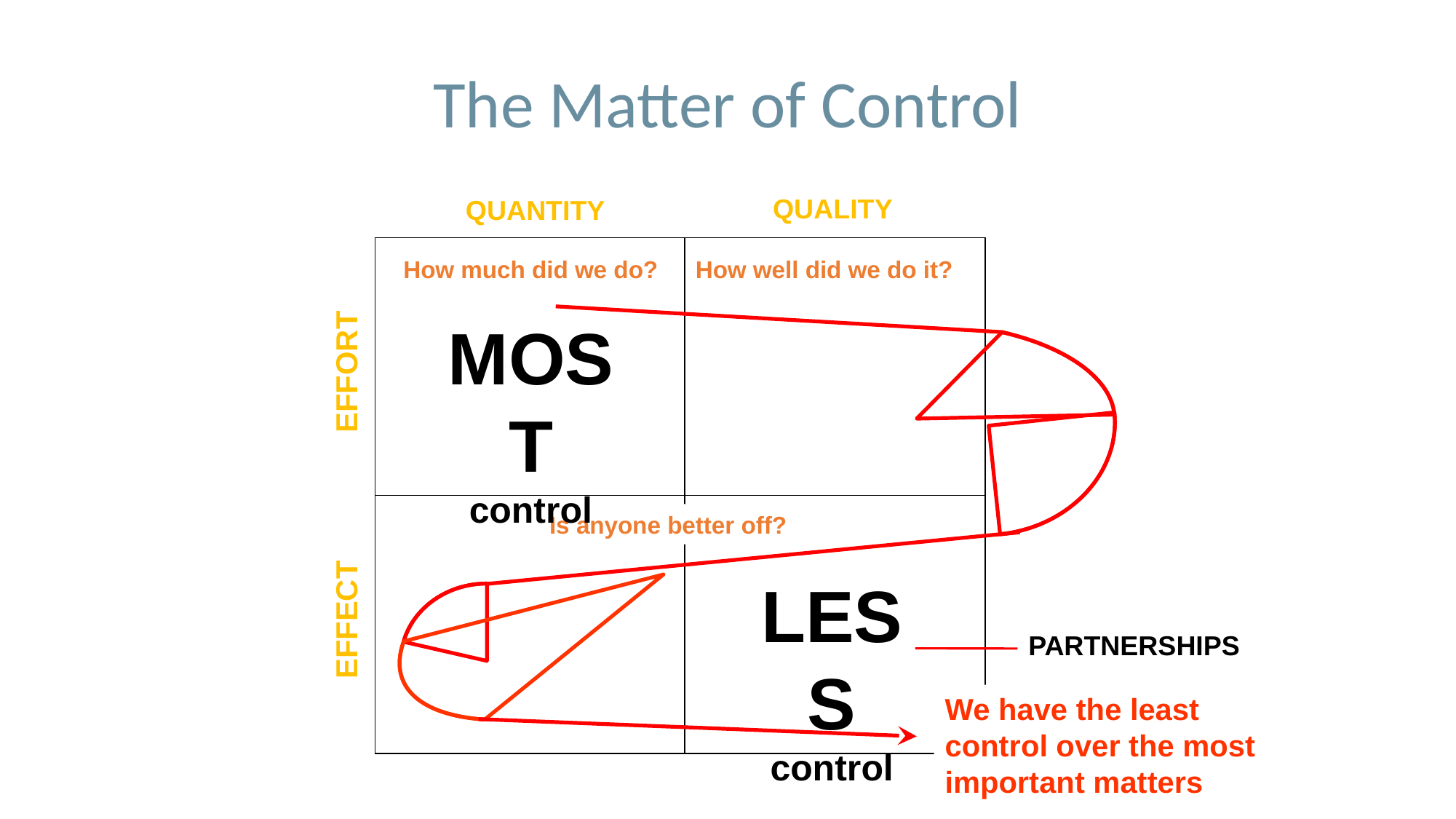

# The Matter of Control
QUALITY
QUANTITY

How well did we do it?
How much did we do?
MOST
control

EFFORT

Is anyone better off?
LESS
control

EFFECT
PARTNERSHIPS
We have the least control over the most important matters